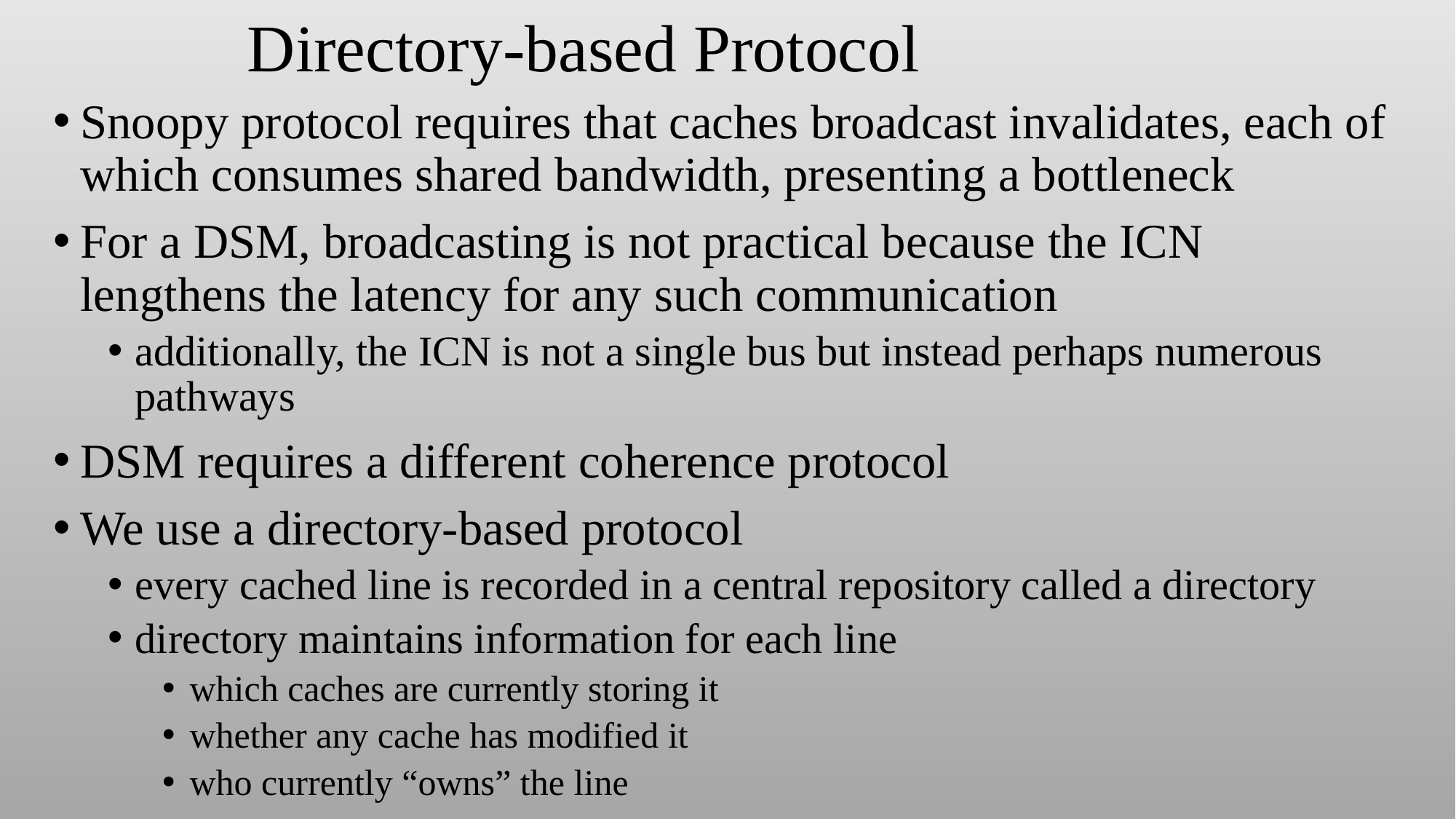

# Directory-based Protocol
Snoopy protocol requires that caches broadcast invalidates, each of which consumes shared bandwidth, presenting a bottleneck
For a DSM, broadcasting is not practical because the ICN lengthens the latency for any such communication
additionally, the ICN is not a single bus but instead perhaps numerous pathways
DSM requires a different coherence protocol
We use a directory-based protocol
every cached line is recorded in a central repository called a directory
directory maintains information for each line
which caches are currently storing it
whether any cache has modified it
who currently “owns” the line